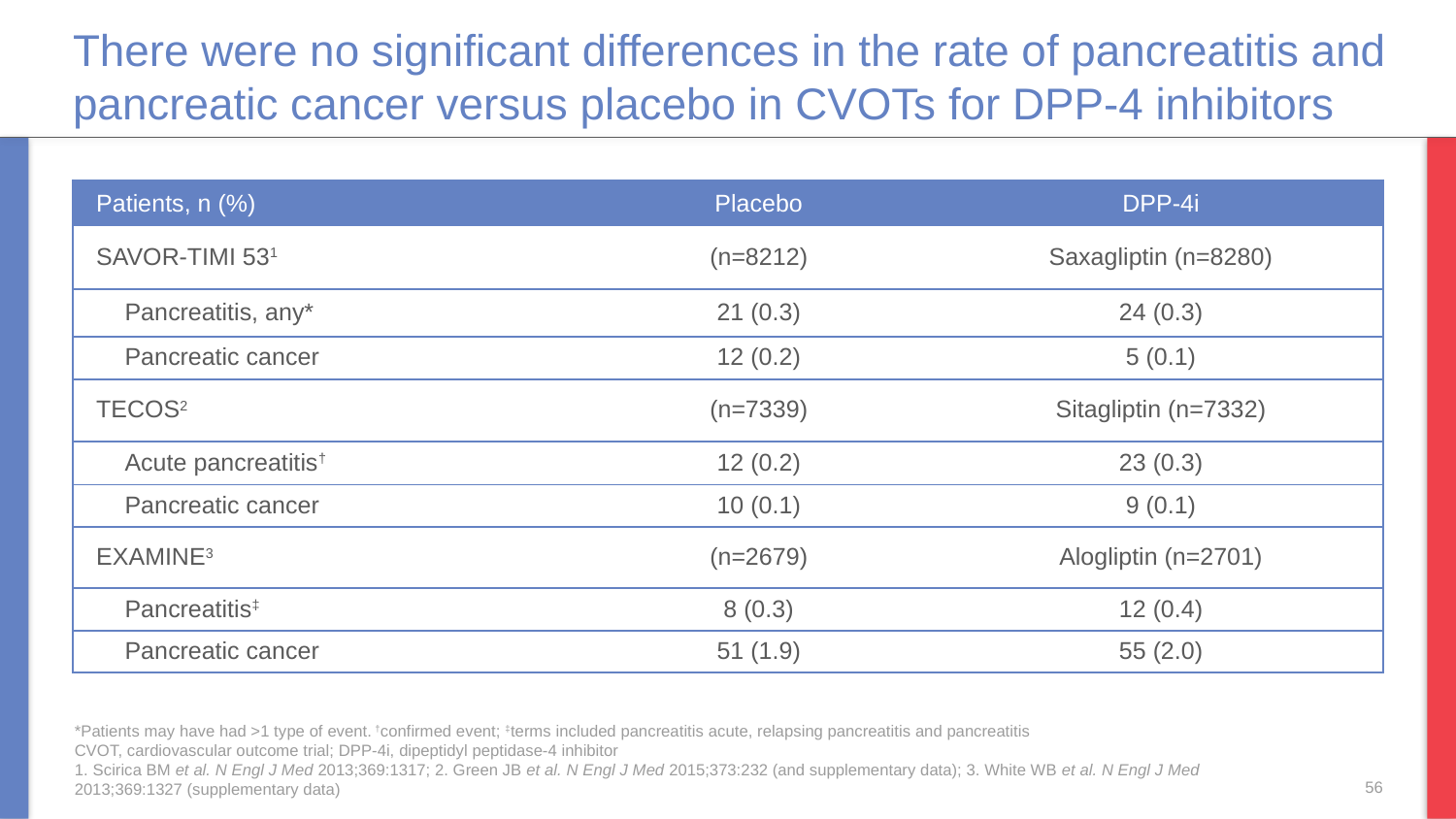

# There were no significant differences in the rate of pancreatitis and pancreatic cancer versus placebo in CVOTs for DPP-4 inhibitors
| Patients, n (%) | Placebo | DPP-4i |
| --- | --- | --- |
| SAVOR-TIMI 531 | (n=8212) | Saxagliptin (n=8280) |
| Pancreatitis, any\* | 21 (0.3) | 24 (0.3) |
| Pancreatic cancer | 12 (0.2) | 5 (0.1) |
| TECOS2 | (n=7339) | Sitagliptin (n=7332) |
| Acute pancreatitis† | 12 (0.2) | 23 (0.3) |
| Pancreatic cancer | 10 (0.1) | 9 (0.1) |
| EXAMINE3 | (n=2679) | Alogliptin (n=2701) |
| Pancreatitis‡ | 8 (0.3) | 12 (0.4) |
| Pancreatic cancer | 51 (1.9) | 55 (2.0) |
*Patients may have had >1 type of event. †confirmed event; ‡terms included pancreatitis acute, relapsing pancreatitis and pancreatitis
CVOT, cardiovascular outcome trial; DPP-4i, dipeptidyl peptidase-4 inhibitor
1. Scirica BM et al. N Engl J Med 2013;369:1317; 2. Green JB et al. N Engl J Med 2015;373:232 (and supplementary data); 3. White WB et al. N Engl J Med 2013;369:1327 (supplementary data)
56